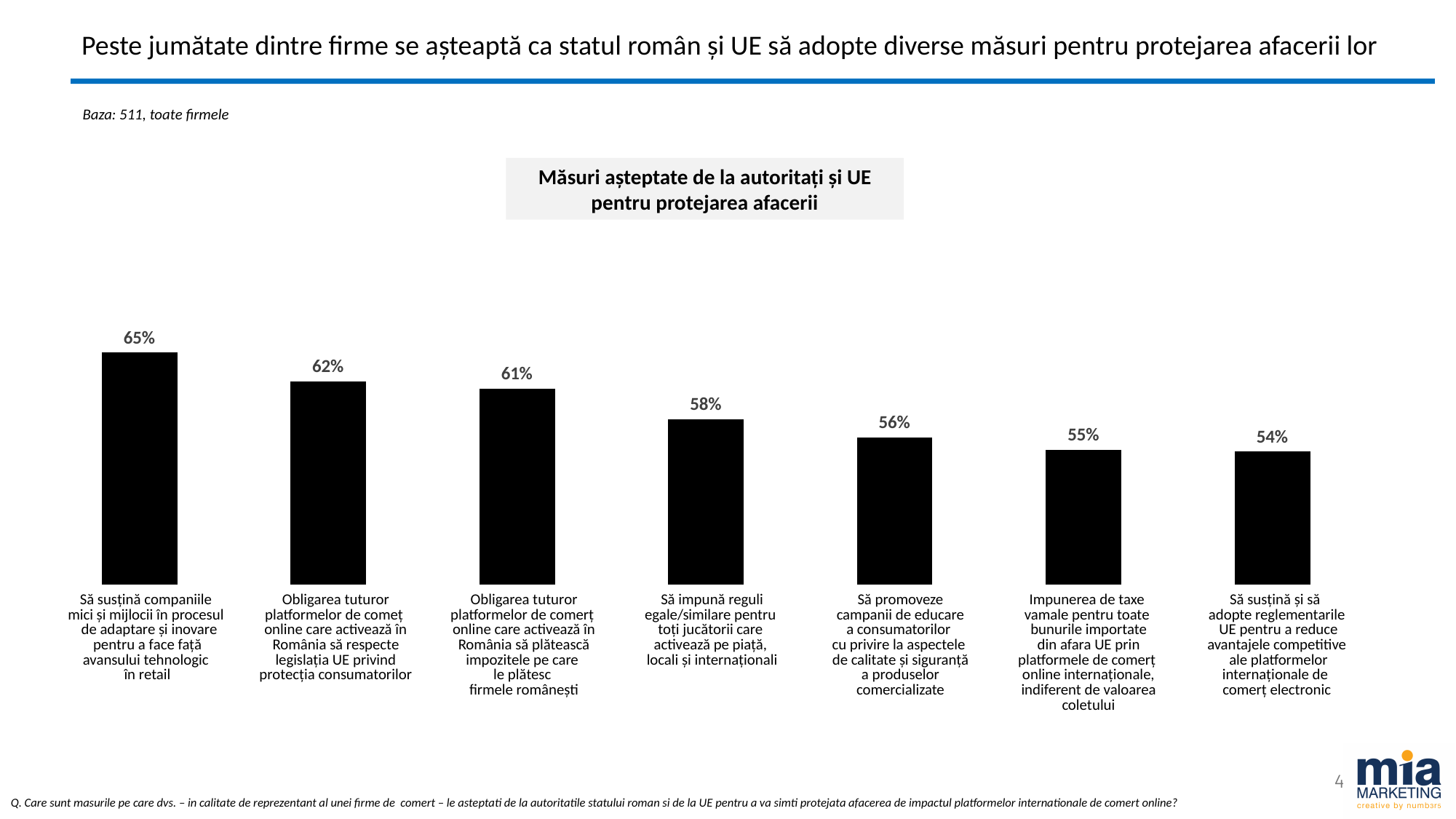

# Peste jumătate dintre firme se așteaptă ca statul român și UE să adopte diverse măsuri pentru protejarea afacerii lor

Baza: 511, toate firmele
Măsuri așteptate de la autoritați și UE pentru protejarea afacerii

### Chart

| Category | q12 |
|---|---|
| Să susțină companiile mici și mijlocii în procesul de adaptare și inovare pentru a face față avansului tehnologic în retail | 0.6516634050880625 |
| Obligarea tuturor platformelor de comeț online care activează în România să respecte legislația UE privind protecția consumatorilor | 0.6203522504892368 |
| Obligarea tuturor platformelor de comerț online care activează în România să plătească impozitele pe care le platesc firmele românești | 0.6125244618395304 |
| Să impună reguli egale/similare pentru toți jucatorii care activează pe piață, locali și internaționali | 0.5792563600782779 |
| Să promoveze campanii de educare a consumatorilor cu privire la aspectele de calitate și siguranță a produselor comercializate | 0.5596868884540117 |
| Impunerea de taxe vamale pentru toate bunurile importate din afara UE prin platformele de comerț online internaționale, indiferent de valoarea coletului | 0.5459882583170255 |
| Să susțină și să adopte reglementarile UE pentru a reduce avantajele competitive ale platformelor internaționale de comerț electronic | 0.5440313111545988 |
| Să susțină companiile mici și mijlocii în procesul de adaptare și inovare pentru a face față avansului tehnologic în retail | Obligarea tuturor platformelor de comeț online care activează în România să respecte legislația UE privind protecția consumatorilor | Obligarea tuturor platformelor de comerț online care activează în România să plătească impozitele pe care le plătesc firmele românești | Să impună reguli egale/similare pentru toți jucătorii care activează pe piață, locali și internaționali | Să promoveze campanii de educare a consumatorilor cu privire la aspectele de calitate și siguranță a produselor comercializate | Impunerea de taxe vamale pentru toate bunurile importate din afara UE prin platformele de comerț online internaționale, indiferent de valoarea coletului | Să susțină și să adopte reglementarile UE pentru a reduce avantajele competitive ale platformelor internaționale de comerț electronic |
| --- | --- | --- | --- | --- | --- | --- |
4
Q. Care sunt masurile pe care dvs. – in calitate de reprezentant al unei firme de  comert – le asteptati de la autoritatile statului roman si de la UE pentru a va simti protejata afacerea de impactul platformelor internationale de comert online?